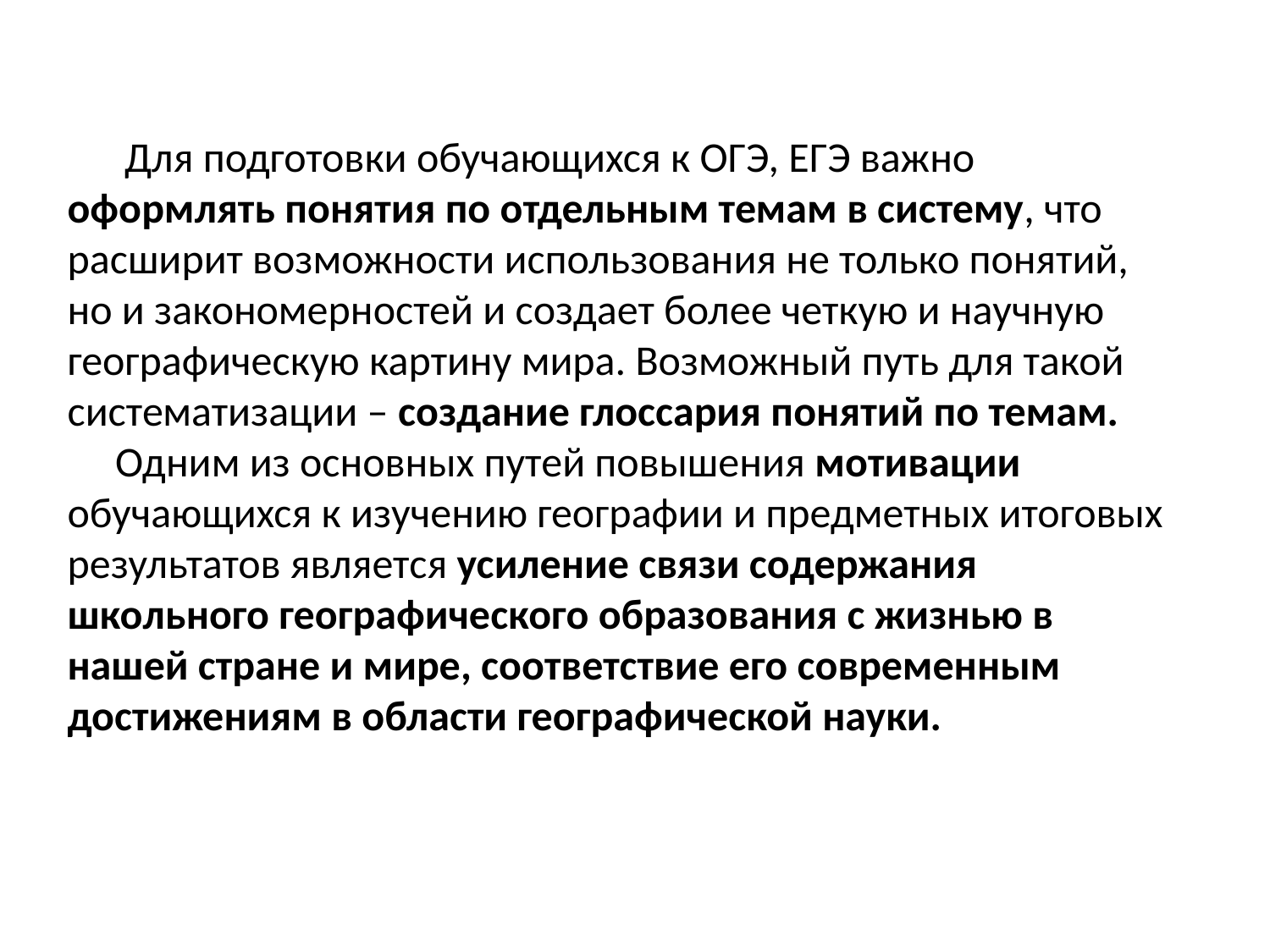

Для подготовки обучающихся к ОГЭ, ЕГЭ важно оформлять понятия по отдельным темам в систему, что расширит возможности использования не только понятий, но и закономерностей и создает более четкую и научную географическую картину мира. Возможный путь для такой систематизации – создание глоссария понятий по темам.
     Одним из основных путей повышения мотивации обучающихся к изучению географии и предметных итоговых результатов является усиление связи содержания школьного географического образования с жизнью в нашей стране и мире, соответствие его современным достижениям в области географической науки.